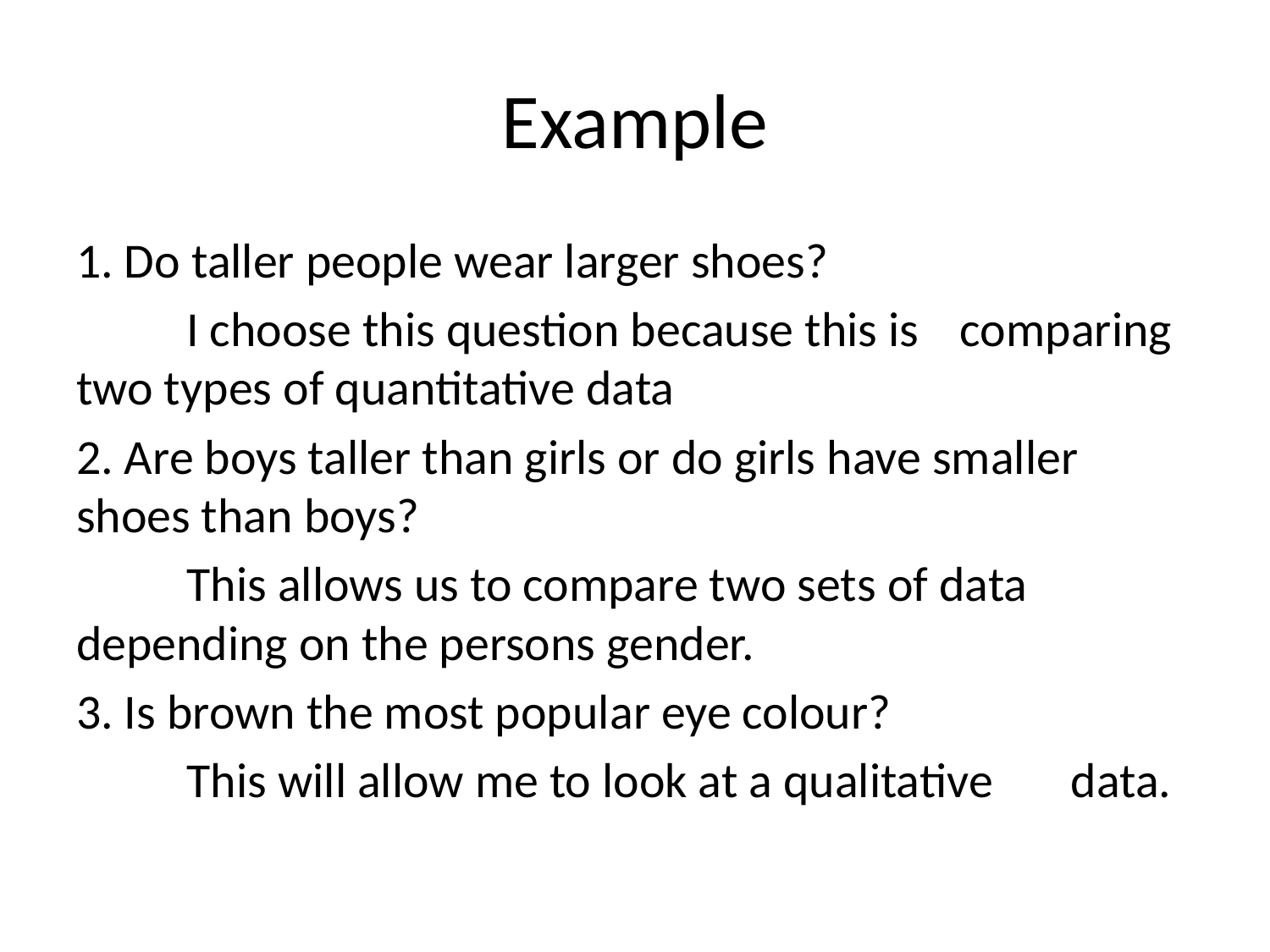

# Example
1. Do taller people wear larger shoes?
	I choose this question because this is 	comparing two types of quantitative data
2. Are boys taller than girls or do girls have smaller shoes than boys?
	This allows us to compare two sets of data 	depending on the persons gender.
3. Is brown the most popular eye colour?
	This will allow me to look at a qualitative 	data.